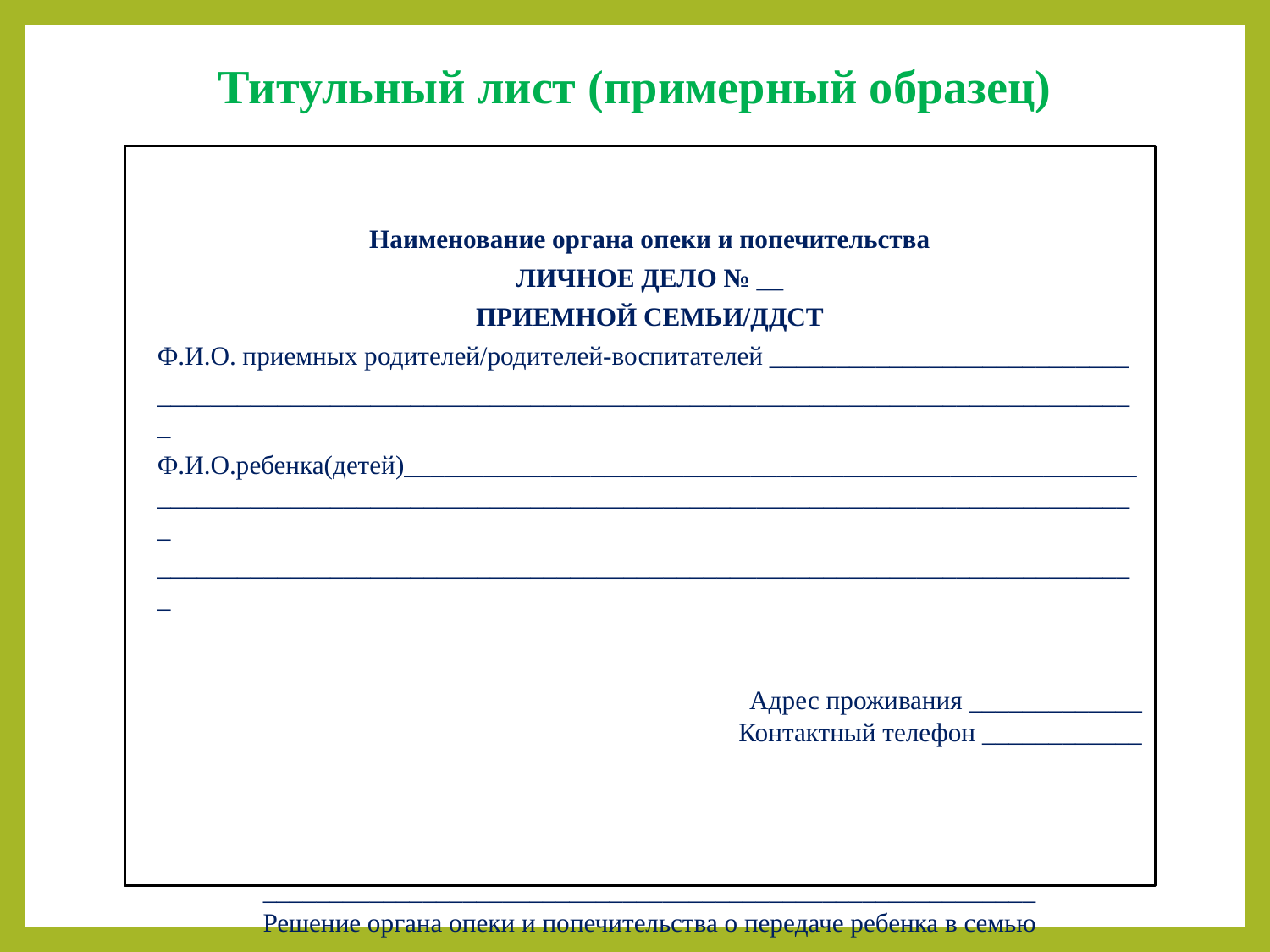

Титульный лист (примерный образец)

Наименование органа опеки и попечительства
ЛИЧНОЕ ДЕЛО № __
ПРИЕМНОЙ СЕМЬИ/ДДСТ
Ф.И.О. приемных родителей/родителей-воспитателей ___________________________
__________________________________________________________________________
Ф.И.О.ребенка(детей)_________________________________________________________________________________________________________________________________
__________________________________________________________________________

                                                  Адрес проживания _____________
                                                                   Контактный телефон ____________

__________________________________________________________
Решение органа опеки и попечительства о передаче ребенка в семью